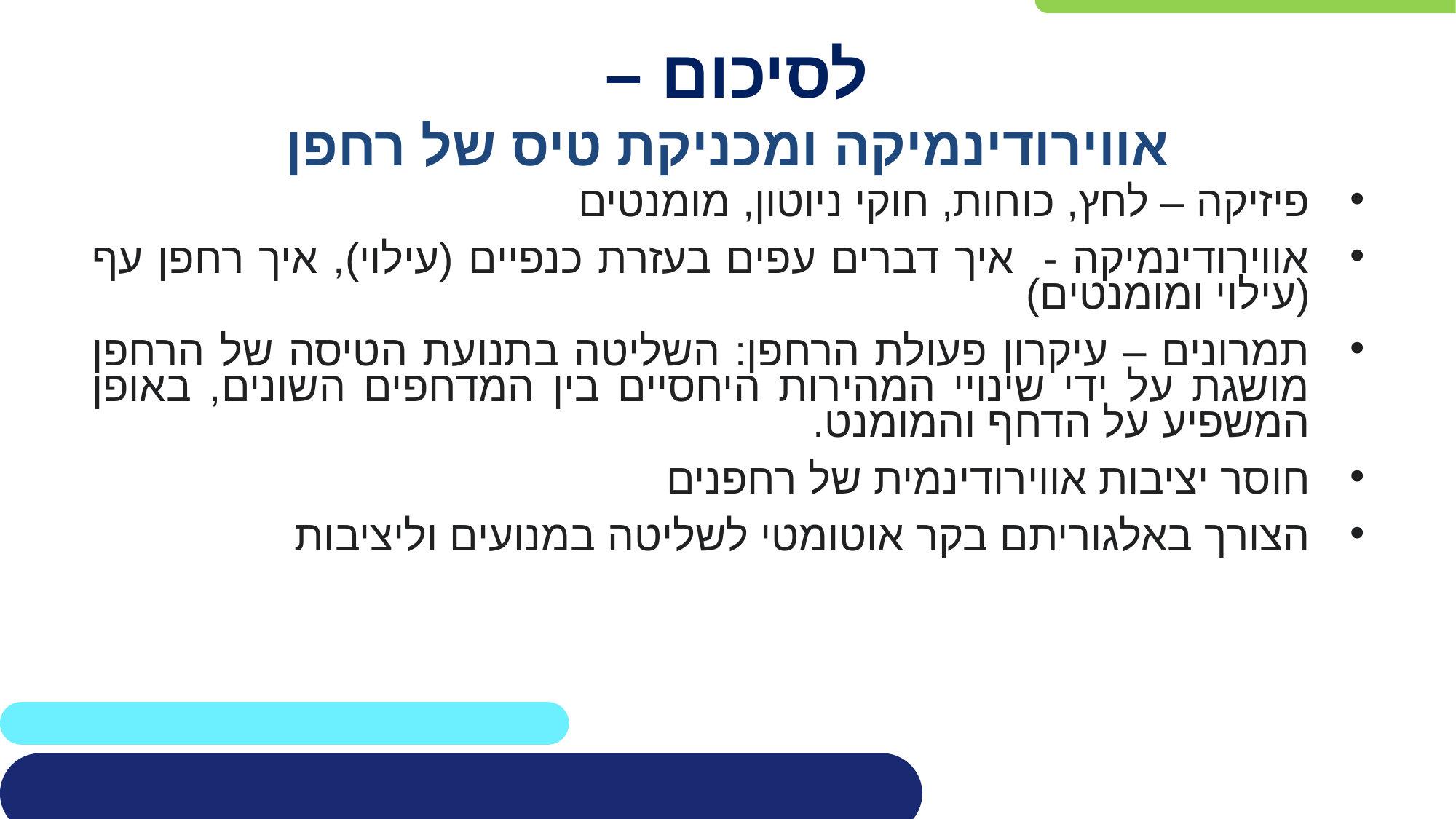

# לסיכום – אווירודינמיקה ומכניקת טיס של רחפן
פיזיקה – לחץ, כוחות, חוקי ניוטון, מומנטים
אווירודינמיקה -  איך דברים עפים בעזרת כנפיים (עילוי), איך רחפן עף (עילוי ומומנטים)
תמרונים – עיקרון פעולת הרחפן: השליטה בתנועת הטיסה של הרחפן מושגת על ידי שינויי המהירות היחסיים בין המדחפים השונים, באופן המשפיע על הדחף והמומנט.
חוסר יציבות אווירודינמית של רחפנים
הצורך באלגוריתם בקר אוטומטי לשליטה במנועים וליציבות